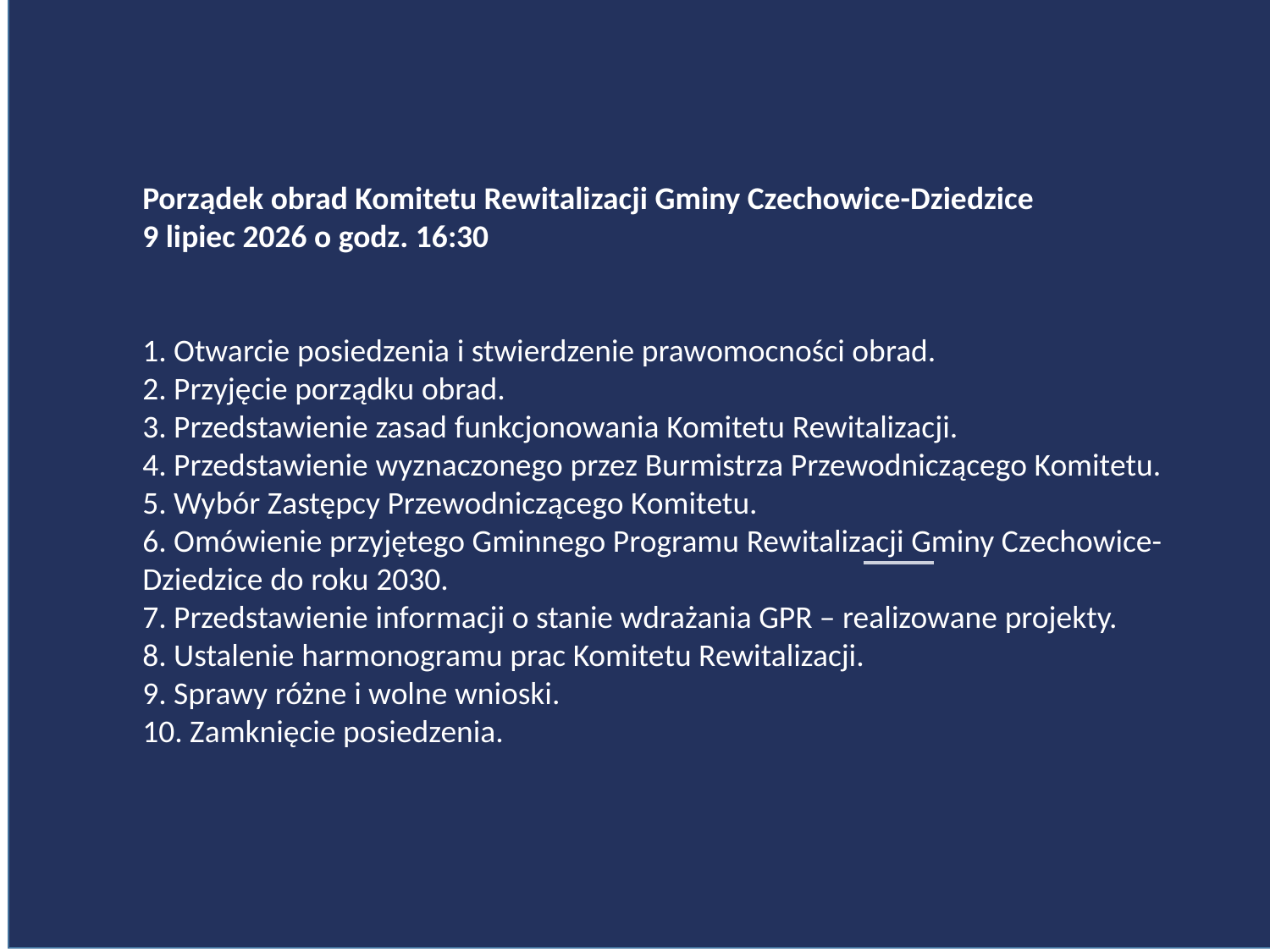

Porządek obrad Komitetu Rewitalizacji Gminy Czechowice-Dziedzice
9 lipiec 2026 o godz. 16:30

1. Otwarcie posiedzenia i stwierdzenie prawomocności obrad.
2. Przyjęcie porządku obrad.
3. Przedstawienie zasad funkcjonowania Komitetu Rewitalizacji.
4. Przedstawienie wyznaczonego przez Burmistrza Przewodniczącego Komitetu.
5. Wybór Zastępcy Przewodniczącego Komitetu.
6. Omówienie przyjętego Gminnego Programu Rewitalizacji Gminy Czechowice-Dziedzice do roku 2030.
7. Przedstawienie informacji o stanie wdrażania GPR – realizowane projekty.
8. Ustalenie harmonogramu prac Komitetu Rewitalizacji.
9. Sprawy różne i wolne wnioski.
10. Zamknięcie posiedzenia.

#